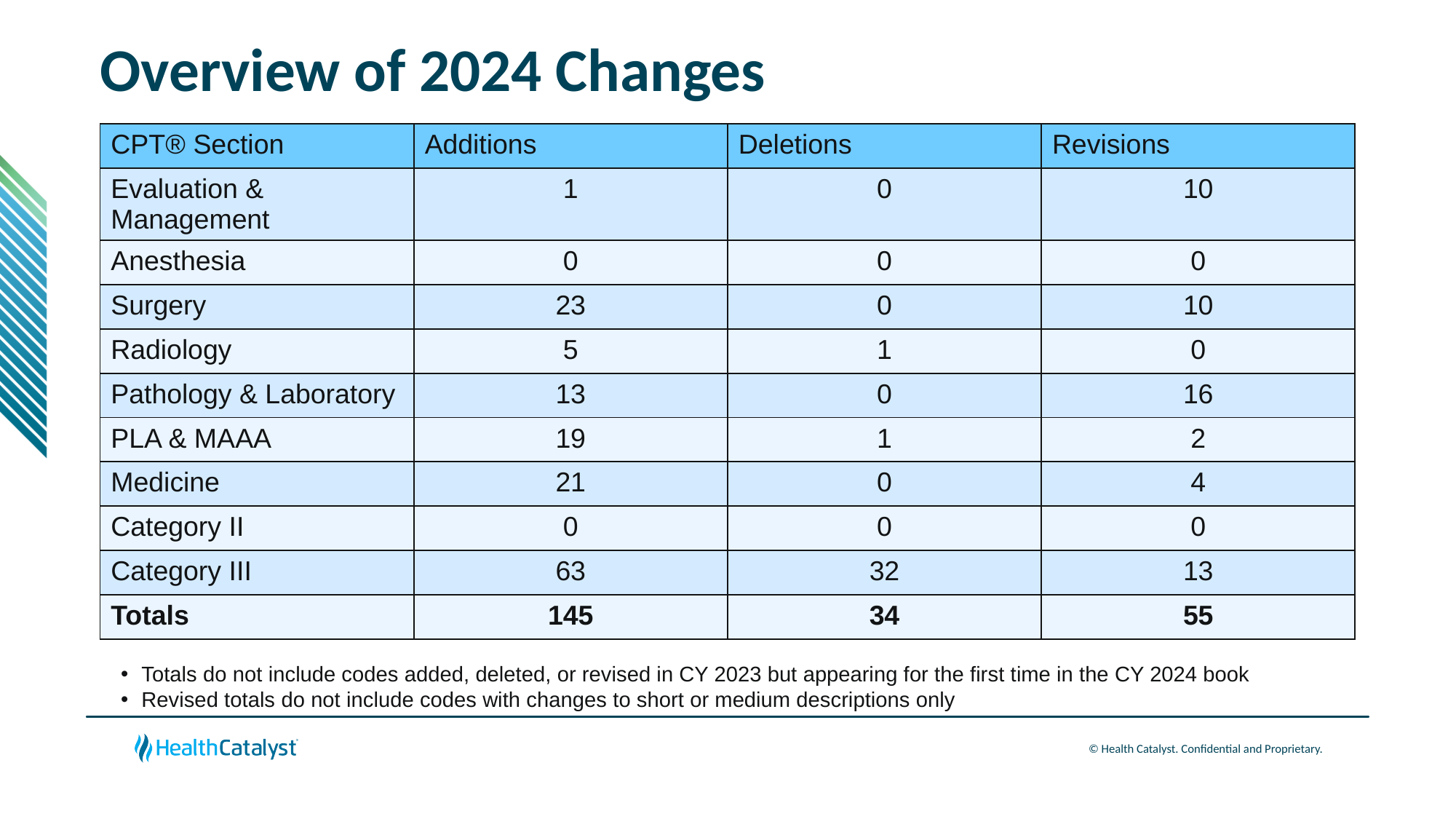

# Overview of 2024 Changes
| CPT® Section | Additions | Deletions | Revisions |
| --- | --- | --- | --- |
| Evaluation & Management | 1 | 0 | 10 |
| Anesthesia | 0 | 0 | 0 |
| Surgery | 23 | 0 | 10 |
| Radiology | 5 | 1 | 0 |
| Pathology & Laboratory | 13 | 0 | 16 |
| PLA & MAAA | 19 | 1 | 2 |
| Medicine | 21 | 0 | 4 |
| Category II | 0 | 0 | 0 |
| Category III | 63 | 32 | 13 |
| Totals | 145 | 34 | 55 |
Totals do not include codes added, deleted, or revised in CY 2023 but appearing for the first time in the CY 2024 book
Revised totals do not include codes with changes to short or medium descriptions only